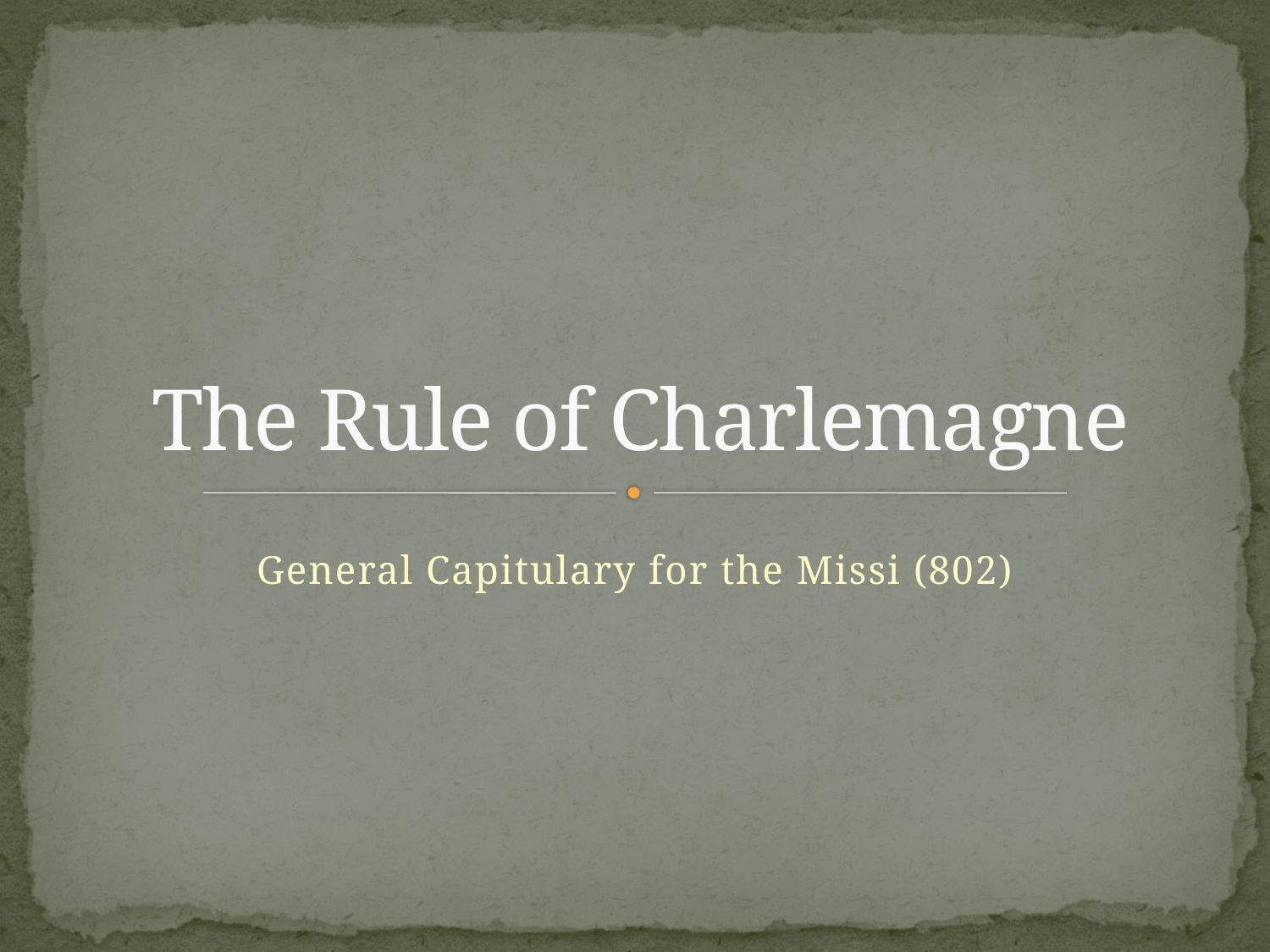

# The Rule of Charlemagne
General Capitulary for the Missi (802)